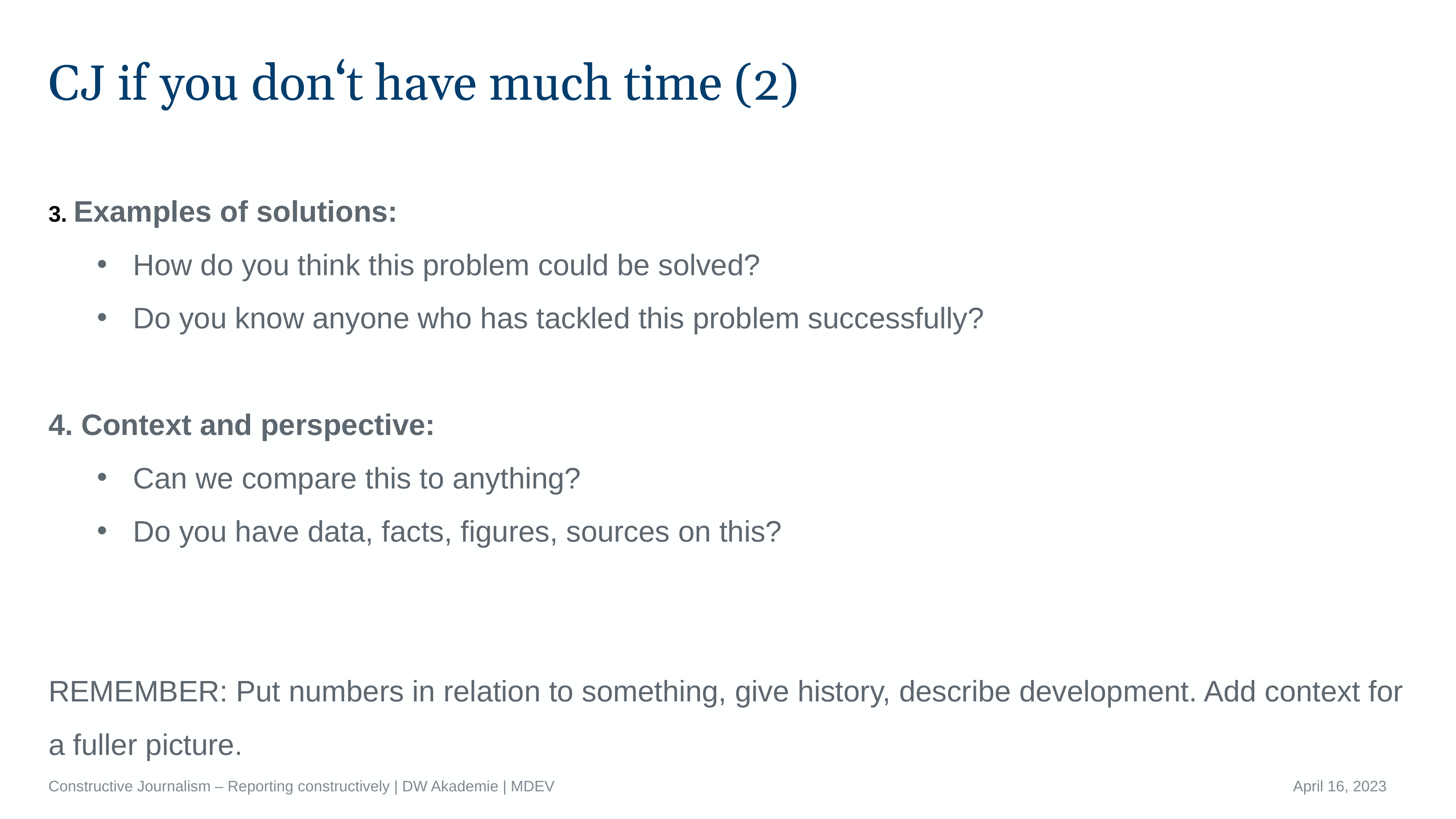

# CJ if you don‘t have much time (2)
3. Examples of solutions:
How do you think this problem could be solved?
Do you know anyone who has tackled this problem successfully?

4. Context and perspective:
Can we compare this to anything?
Do you have data, facts, figures, sources on this?

REMEMBER: Put numbers in relation to something, give history, describe development. Add context for a fuller picture.

Constructive Journalism – Reporting constructively | DW Akademie | MDEV
April 16, 2023